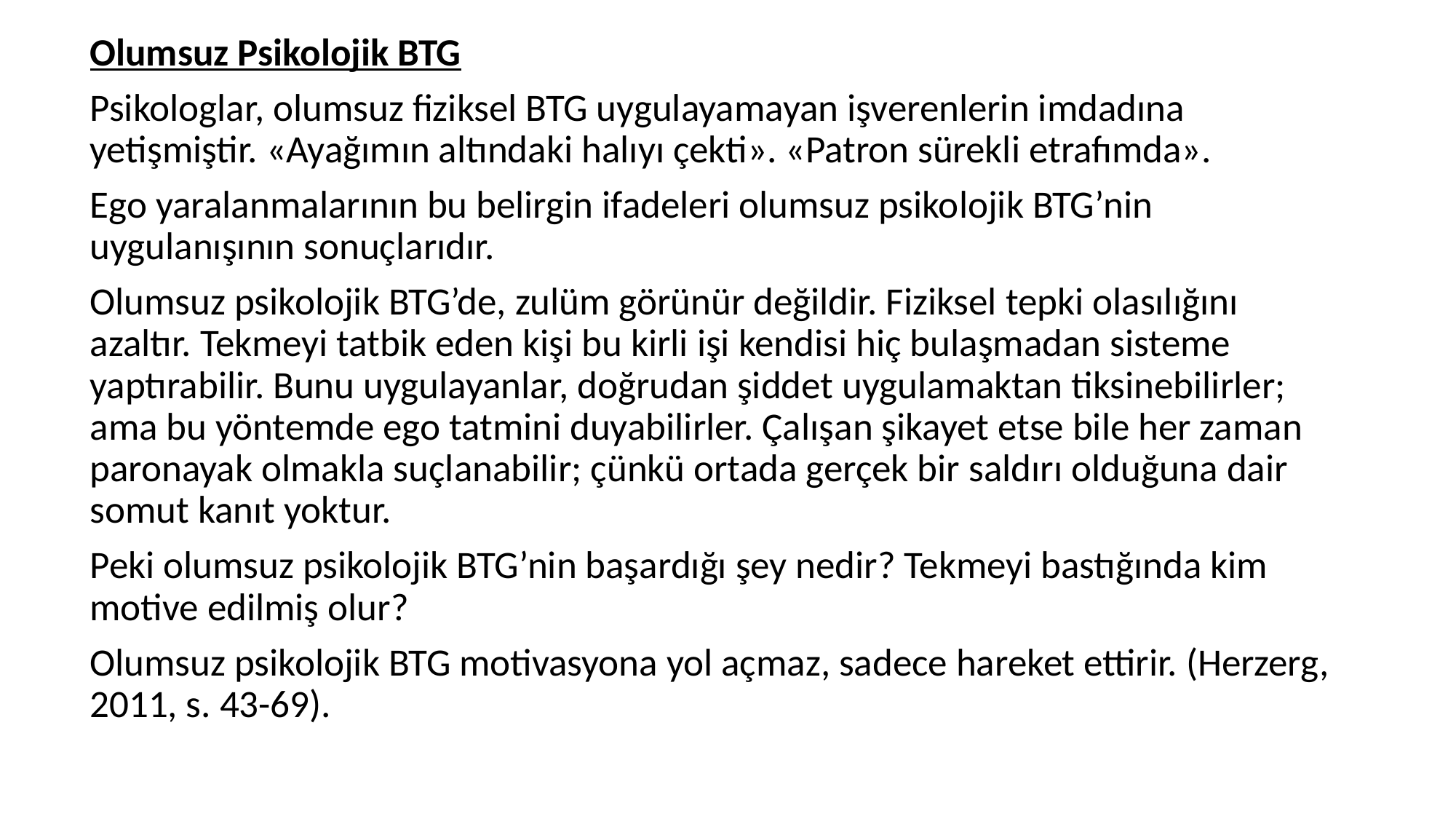

Olumsuz Psikolojik BTG
Psikologlar, olumsuz fiziksel BTG uygulayamayan işverenlerin imdadına yetişmiştir. «Ayağımın altındaki halıyı çekti». «Patron sürekli etrafımda».
Ego yaralanmalarının bu belirgin ifadeleri olumsuz psikolojik BTG’nin uygulanışının sonuçlarıdır.
Olumsuz psikolojik BTG’de, zulüm görünür değildir. Fiziksel tepki olasılığını azaltır. Tekmeyi tatbik eden kişi bu kirli işi kendisi hiç bulaşmadan sisteme yaptırabilir. Bunu uygulayanlar, doğrudan şiddet uygulamaktan tiksinebilirler; ama bu yöntemde ego tatmini duyabilirler. Çalışan şikayet etse bile her zaman paronayak olmakla suçlanabilir; çünkü ortada gerçek bir saldırı olduğuna dair somut kanıt yoktur.
Peki olumsuz psikolojik BTG’nin başardığı şey nedir? Tekmeyi bastığında kim motive edilmiş olur?
Olumsuz psikolojik BTG motivasyona yol açmaz, sadece hareket ettirir. (Herzerg, 2011, s. 43-69).
#